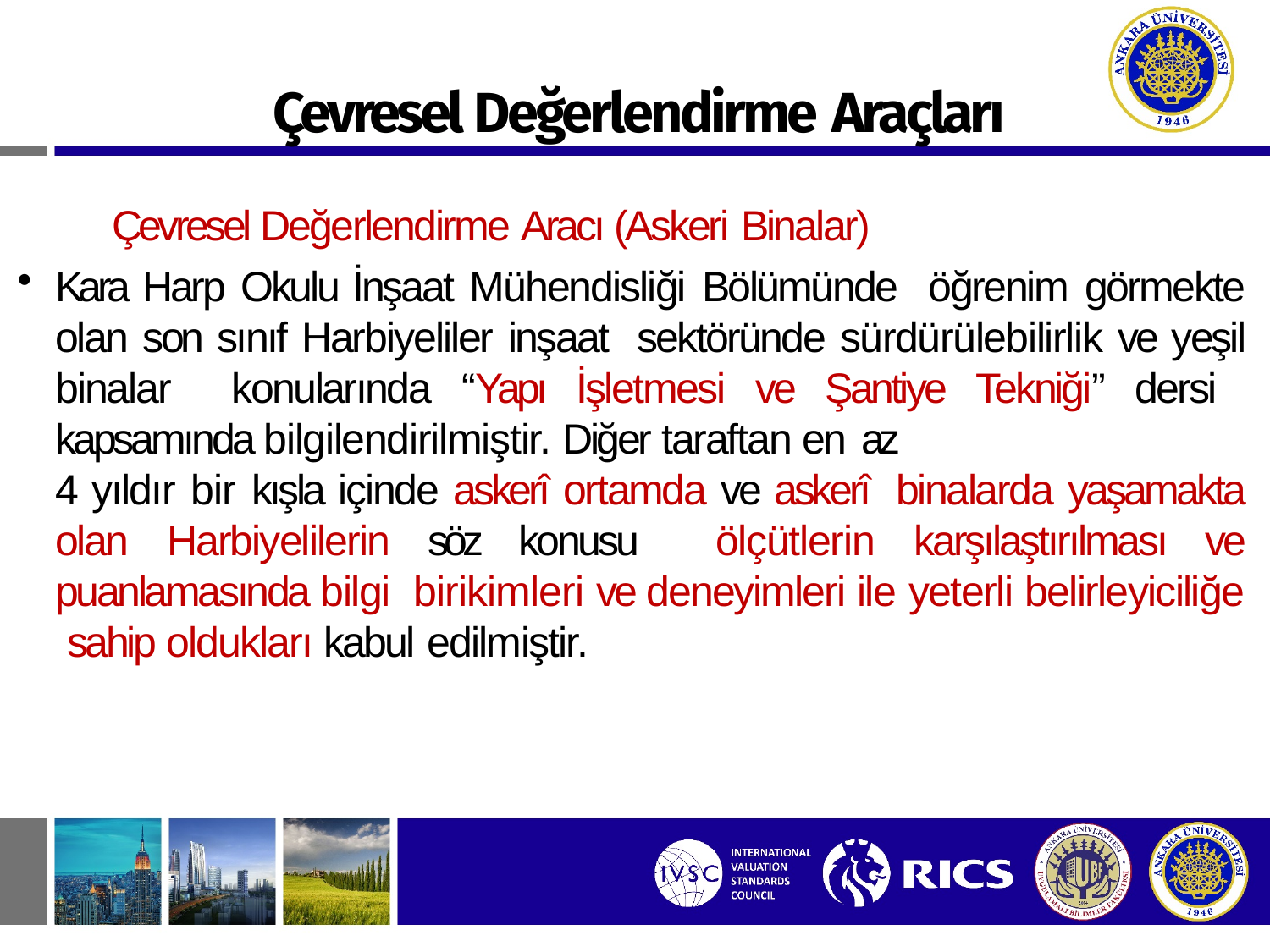

Çevresel Değerlendirme Araçları

Çevresel Değerlendirme Aracı (Askeri Binalar)
Kara Harp Okulu İnşaat Mühendisliği Bölümünde  öğrenim görmekte olan son sınıf Harbiyeliler inşaat  sektöründe sürdürülebilirlik ve yeşil binalar  konularında “Yapı İşletmesi ve Şantiye Tekniği” dersi  kapsamında bilgilendirilmiştir. Diğer taraftan en az
4 yıldır bir kışla içinde askerî ortamda ve askerî  binalarda yaşamakta olan Harbiyelilerin söz konusu  ölçütlerin karşılaştırılması ve puanlamasında bilgi  birikimleri ve deneyimleri ile yeterli belirleyiciliğe  sahip oldukları kabul edilmiştir.